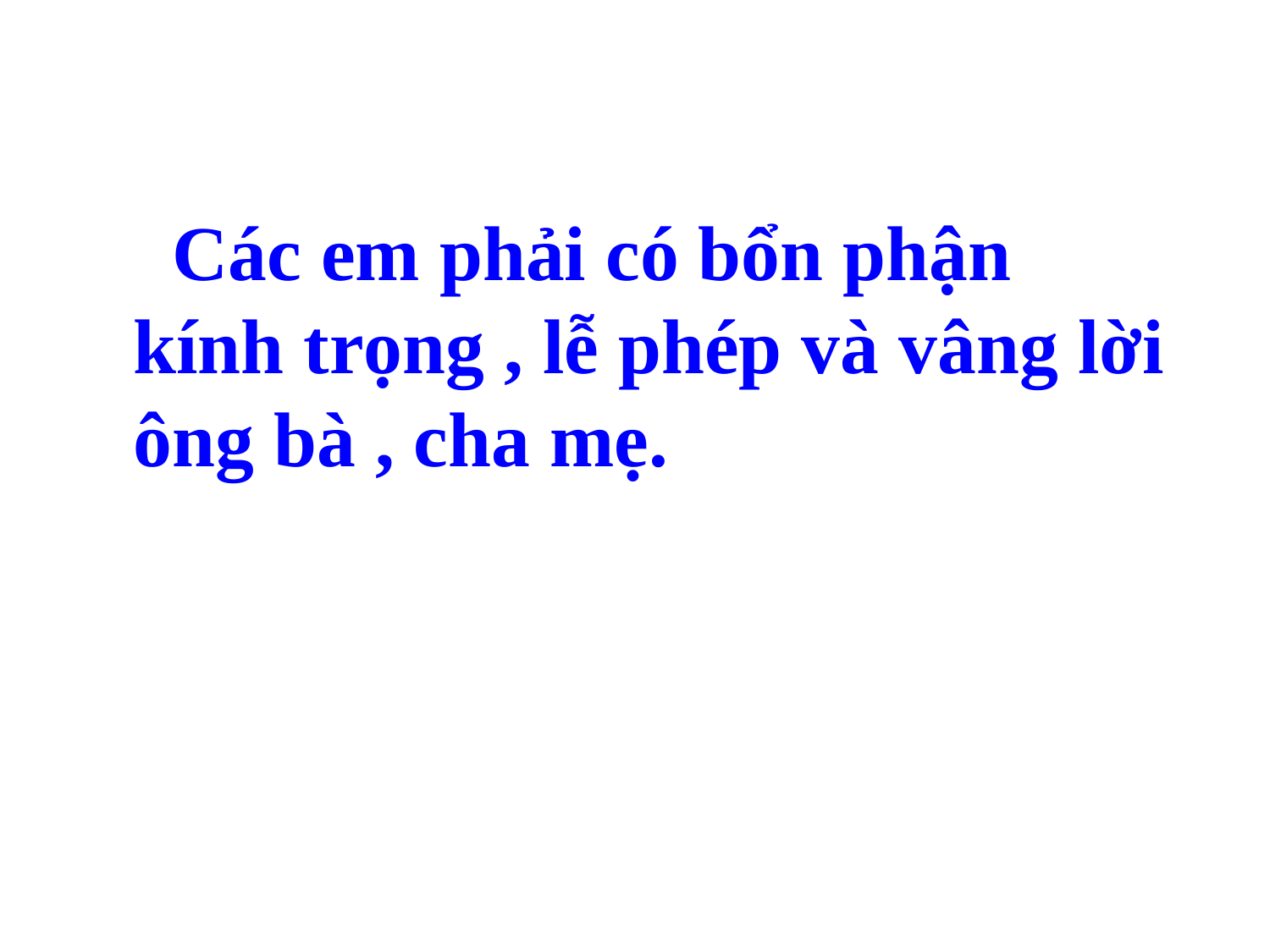

Các em phải có bổn phận kính trọng , lễ phép và vâng lời ông bà , cha mẹ.